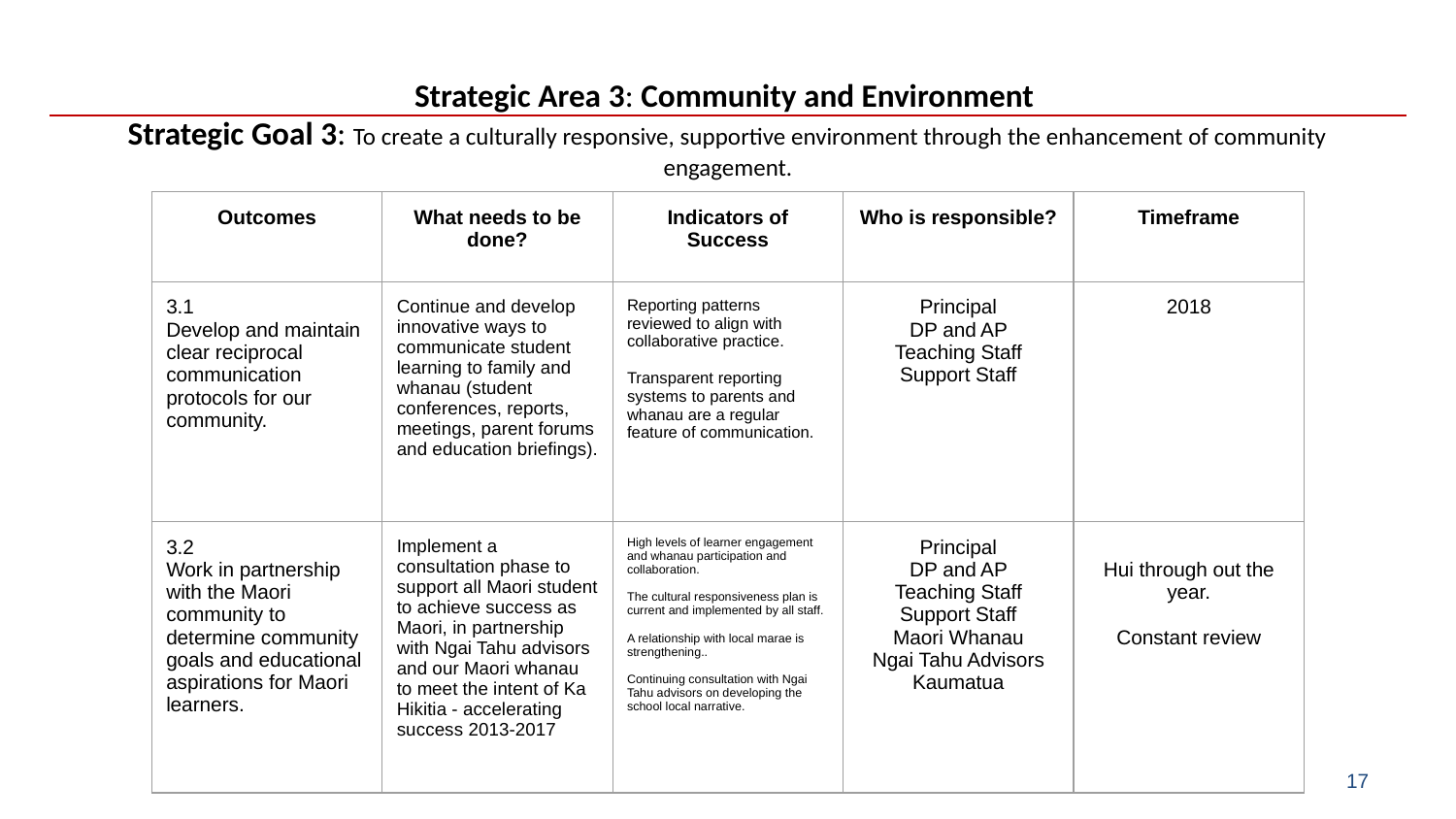

# Strategic Area 3: Community and Environment Strategic Goal 3: To create a culturally responsive, supportive environment through the enhancement of community engagement.
| Outcomes | What needs to be done? | Indicators of Success | Who is responsible? | Timeframe |
| --- | --- | --- | --- | --- |
| 3.1 Develop and maintain clear reciprocal communication protocols for our community. | Continue and develop innovative ways to communicate student learning to family and whanau (student conferences, reports, meetings, parent forums and education briefings). | Reporting patterns reviewed to align with collaborative practice. Transparent reporting systems to parents and whanau are a regular feature of communication. | Principal DP and AP Teaching Staff Support Staff | 2018 |
| 3.2 Work in partnership with the Maori community to determine community goals and educational aspirations for Maori learners. | Implement a consultation phase to support all Maori student to achieve success as Maori, in partnership with Ngai Tahu advisors and our Maori whanau to meet the intent of Ka Hikitia - accelerating success 2013-2017 | High levels of learner engagement and whanau participation and collaboration. The cultural responsiveness plan is current and implemented by all staff. A relationship with local marae is strengthening.. Continuing consultation with Ngai Tahu advisors on developing the school local narrative. | Principal DP and AP Teaching Staff Support Staff Maori Whanau Ngai Tahu Advisors Kaumatua | Hui through out the year. Constant review |
17